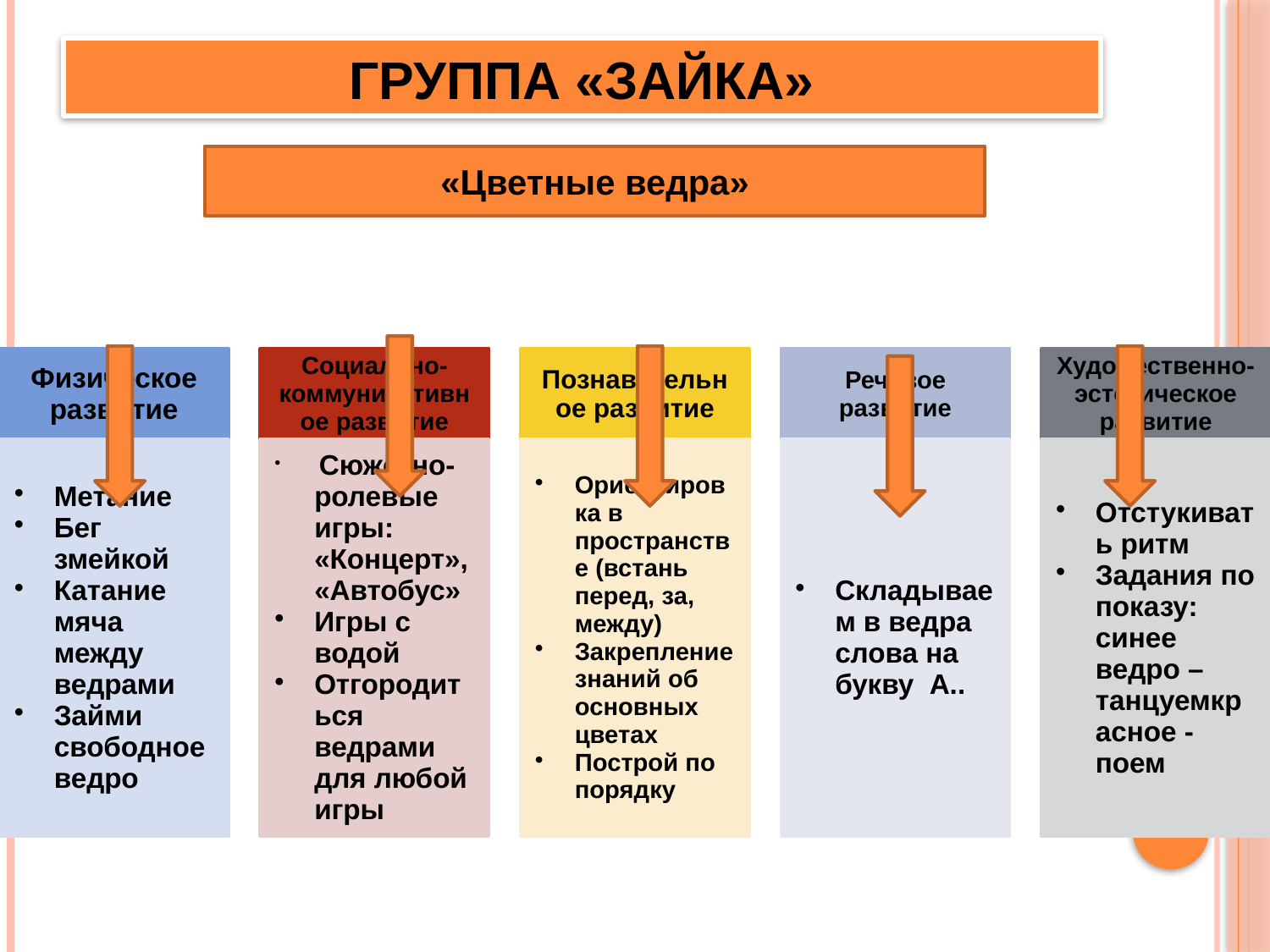

# Группа «Зайка»

«Цветные ведра»
Физическое развитие
Социально-коммуникативное развитие
 Сюжетно-ролевые игры: «Концерт», «Автобус»
Познавательное развитие
Ориентировка в пространстве (встань перед, за, между)
Художественно-эстетическое развитие
Речевое развитие
Складываем в ведра слова на букву  А..
Отстукивать ритм
Метание
Бег змейкой
Катание мяча между ведрами
Займи свободное ведро
Отгородиться ведрами для любой игры
Закрепление знаний об основных цветах
Построй по порядку
Задания по показу: синее ведро – танцуемкрасное - поем
Игры с водой